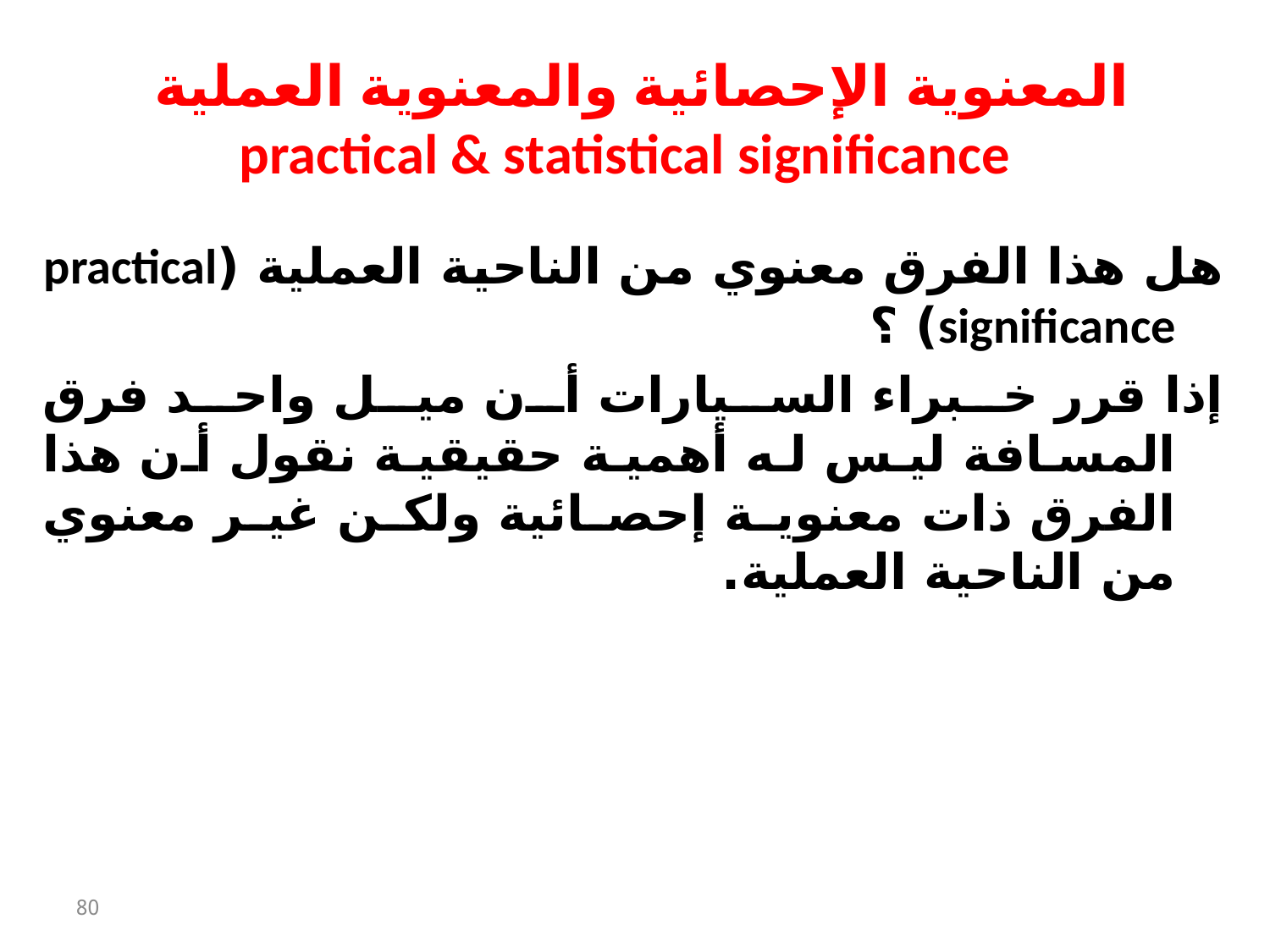

المعنوية الإحصائية والمعنوية العملية
 practical & statistical significance
هل هذا الفرق معنوي من الناحية العملية (practical significance) ؟
إذا قرر خبراء السيارات أن ميل واحد فرق المسافة ليس له أهمية حقيقية نقول أن هذا الفرق ذات معنوية إحصائية ولكن غير معنوي من الناحية العملية.

80